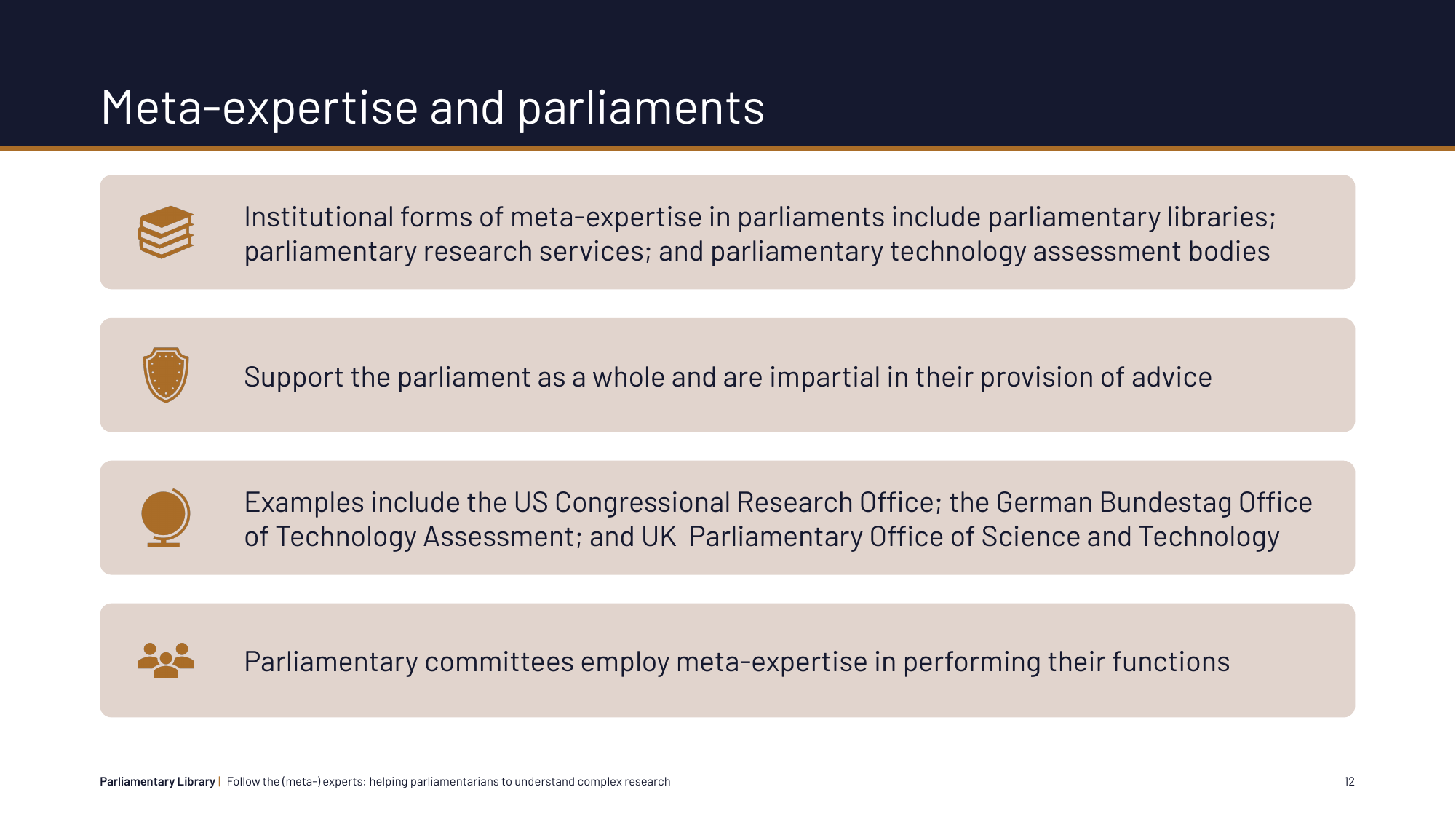

# Meta-expertise and parliaments
Institutional forms of meta-expertise in parliaments include parliamentary libraries; parliamentary research services; and parliamentary technology assessment bodies
Support the parliament as a whole and are impartial in their provision of advice
Examples include the US Congressional Research Office; the German Bundestag Office of Technology Assessment; and UK  Parliamentary Office of Science and Technology
Parliamentary committees employ meta-expertise in performing their functions
Follow the (meta-) experts: helping parliamentarians to understand complex research
12